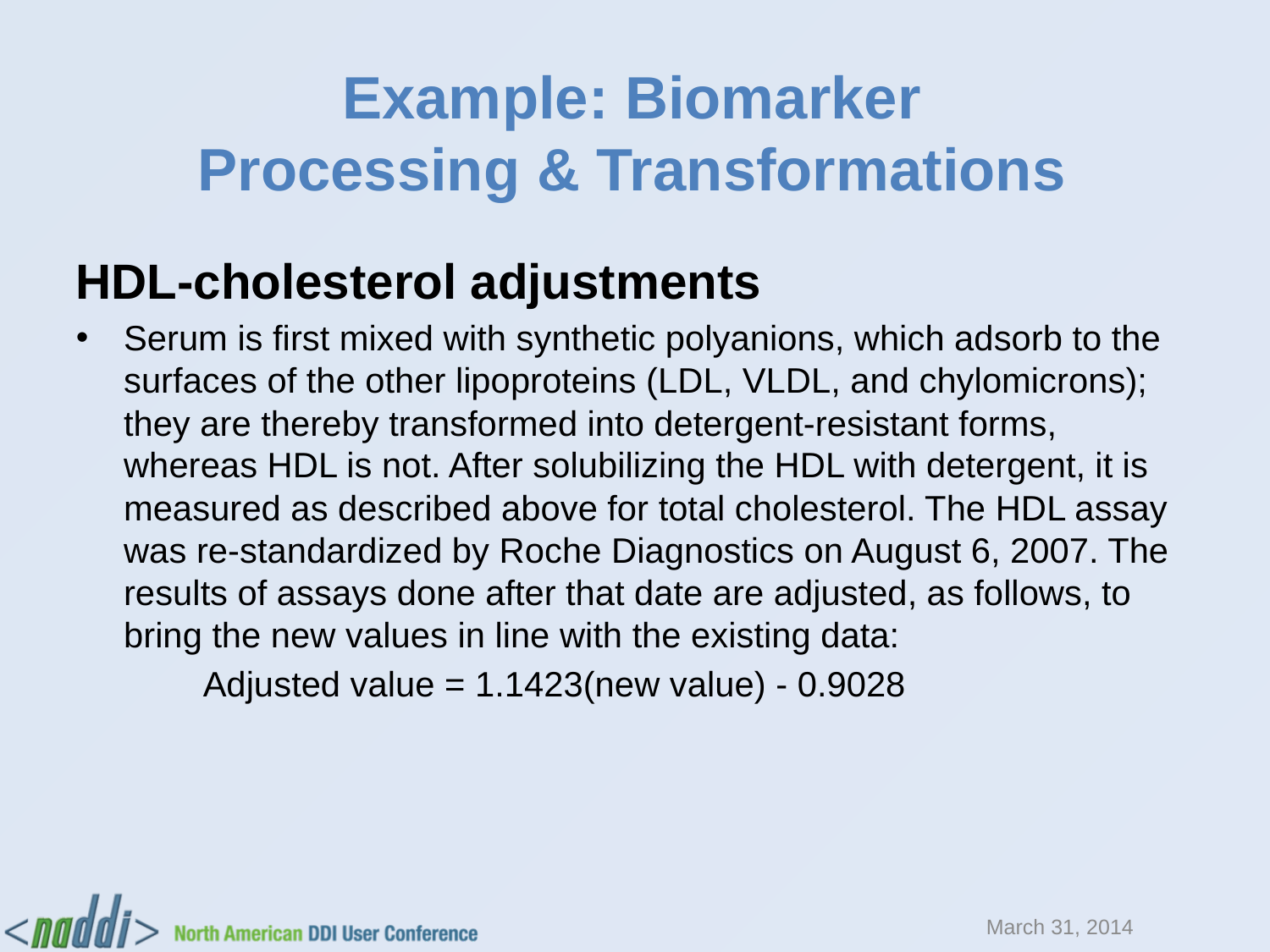

Example: Biomarker
Processing & Transformations
HDL-cholesterol adjustments
Serum is first mixed with synthetic polyanions, which adsorb to the surfaces of the other lipoproteins (LDL, VLDL, and chylomicrons); they are thereby transformed into detergent-resistant forms, whereas HDL is not. After solubilizing the HDL with detergent, it is measured as described above for total cholesterol. The HDL assay was re-standardized by Roche Diagnostics on August 6, 2007. The results of assays done after that date are adjusted, as follows, to bring the new values in line with the existing data:
	Adjusted value = 1.1423(new value) - 0.9028

March 31, 2014